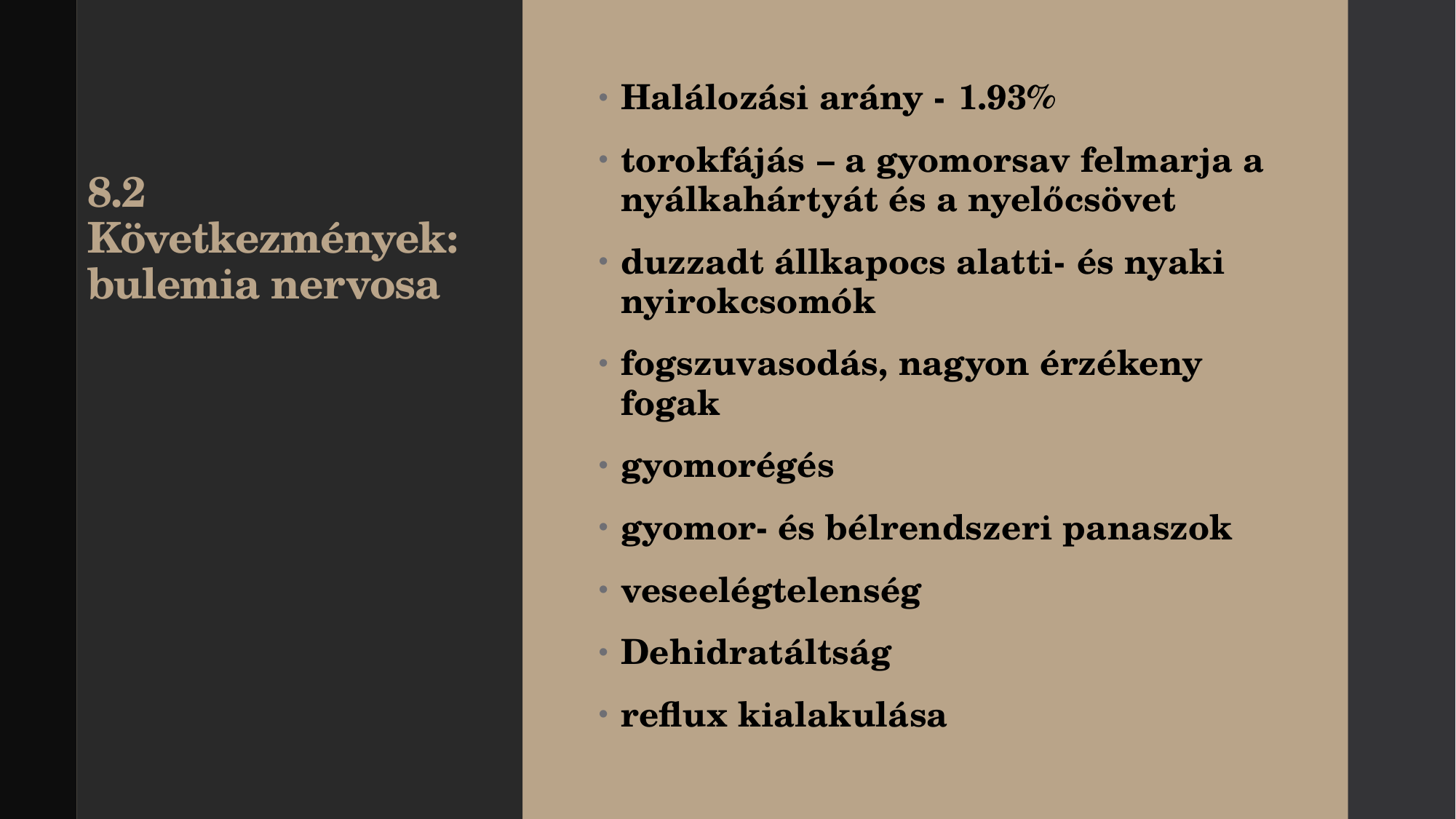

Halálozási arány - 1.93%
torokfájás – a gyomorsav felmarja a nyálkahártyát és a nyelőcsövet
duzzadt állkapocs alatti- és nyaki nyirokcsomók
fogszuvasodás, nagyon érzékeny fogak
gyomorégés
gyomor- és bélrendszeri panaszok
veseelégtelenség
Dehidratáltság
reflux kialakulása
# 8.2 Következmények: bulemia nervosa